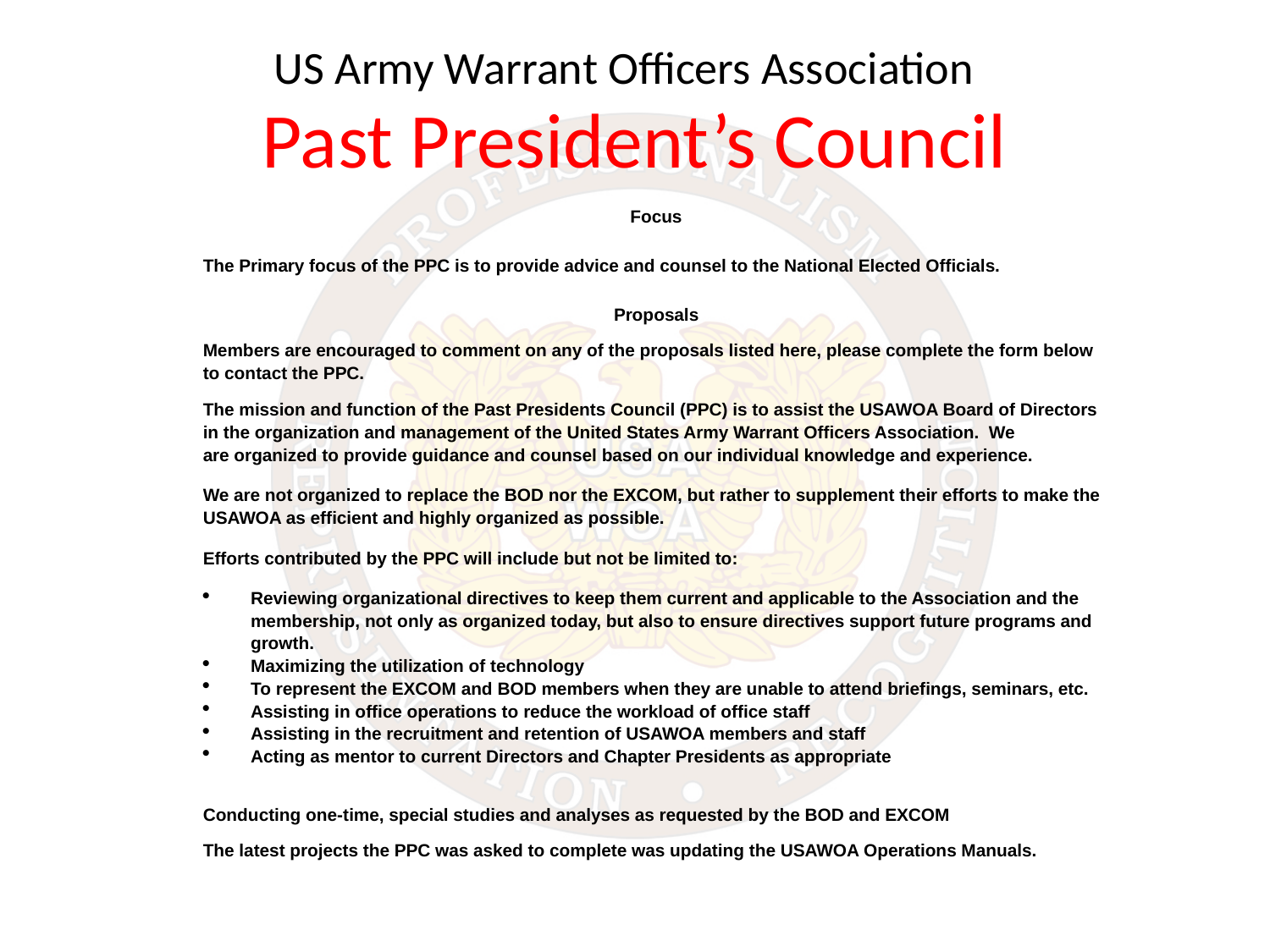

# Past President’s Council
Focus
The Primary focus of the PPC is to provide advice and counsel to the National Elected Officials.
Proposals
Members are encouraged to comment on any of the proposals listed here, please complete the form below to contact the PPC.
The mission and function of the Past Presidents Council (PPC) is to assist the USAWOA Board of Directors in the organization and management of the United States Army Warrant Officers Association.  We are organized to provide guidance and counsel based on our individual knowledge and experience.
We are not organized to replace the BOD nor the EXCOM, but rather to supplement their efforts to make the USAWOA as efficient and highly organized as possible.
Efforts contributed by the PPC will include but not be limited to:
Reviewing organizational directives to keep them current and applicable to the Association and the membership, not only as organized today, but also to ensure directives support future programs and growth.
Maximizing the utilization of technology
To represent the EXCOM and BOD members when they are unable to attend briefings, seminars, etc.
Assisting in office operations to reduce the workload of office staff
Assisting in the recruitment and retention of USAWOA members and staff
Acting as mentor to current Directors and Chapter Presidents as appropriate
Conducting one-time, special studies and analyses as requested by the BOD and EXCOM
The latest projects the PPC was asked to complete was updating the USAWOA Operations Manuals.